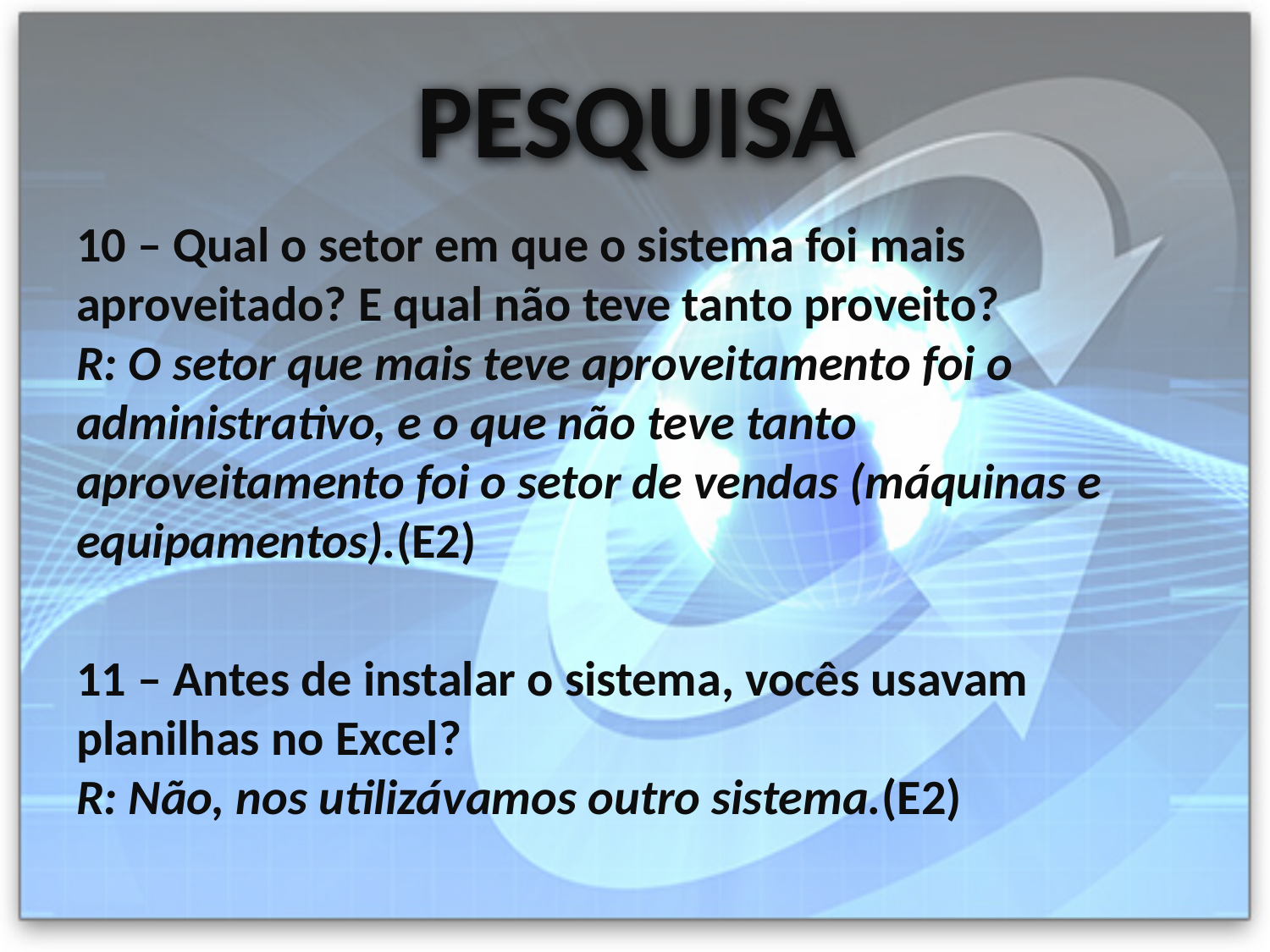

# PESQUISA
10 – Qual o setor em que o sistema foi mais aproveitado? E qual não teve tanto proveito?
R: O setor que mais teve aproveitamento foi o administrativo, e o que não teve tanto aproveitamento foi o setor de vendas (máquinas e equipamentos).(E2)

11 – Antes de instalar o sistema, vocês usavam planilhas no Excel?
R: Não, nos utilizávamos outro sistema.(E2)